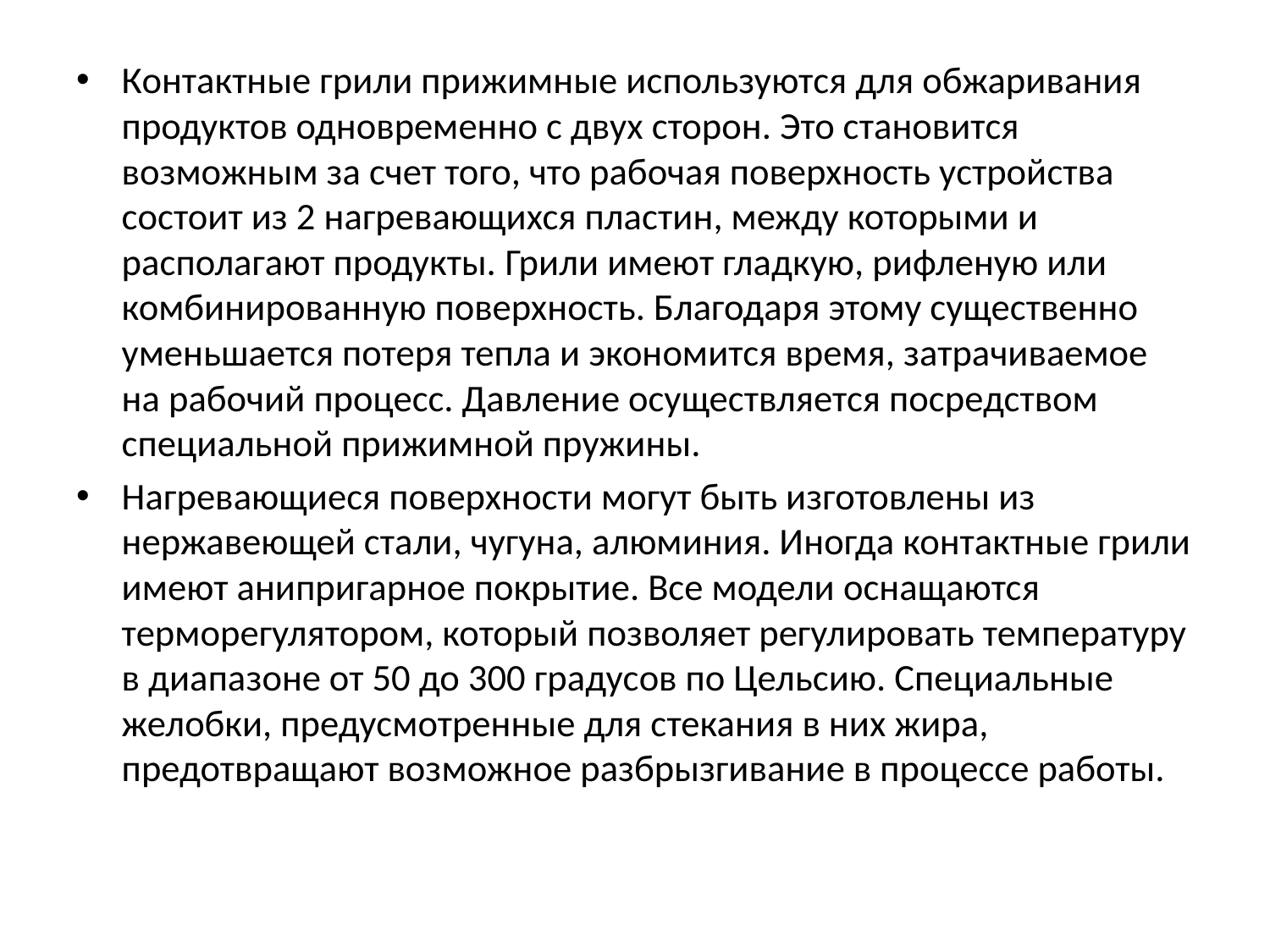

#
Контактные грили прижимные используются для обжаривания продуктов одновременно с двух сторон. Это становится возможным за счет того, что рабочая поверхность устройства состоит из 2 нагревающихся пластин, между которыми и располагают продукты. Грили имеют гладкую, рифленую или комбинированную поверхность. Благодаря этому существенно уменьшается потеря тепла и экономится время, затрачиваемое на рабочий процесс. Давление осуществляется посредством специальной прижимной пружины.
Нагревающиеся поверхности могут быть изготовлены из нержавеющей стали, чугуна, алюминия. Иногда контактные грили имеют анипригарное покрытие. Все модели оснащаются терморегулятором, который позволяет регулировать температуру в диапазоне от 50 до 300 градусов по Цельсию. Специальные желобки, предусмотренные для стекания в них жира, предотвращают возможное разбрызгивание в процессе работы.